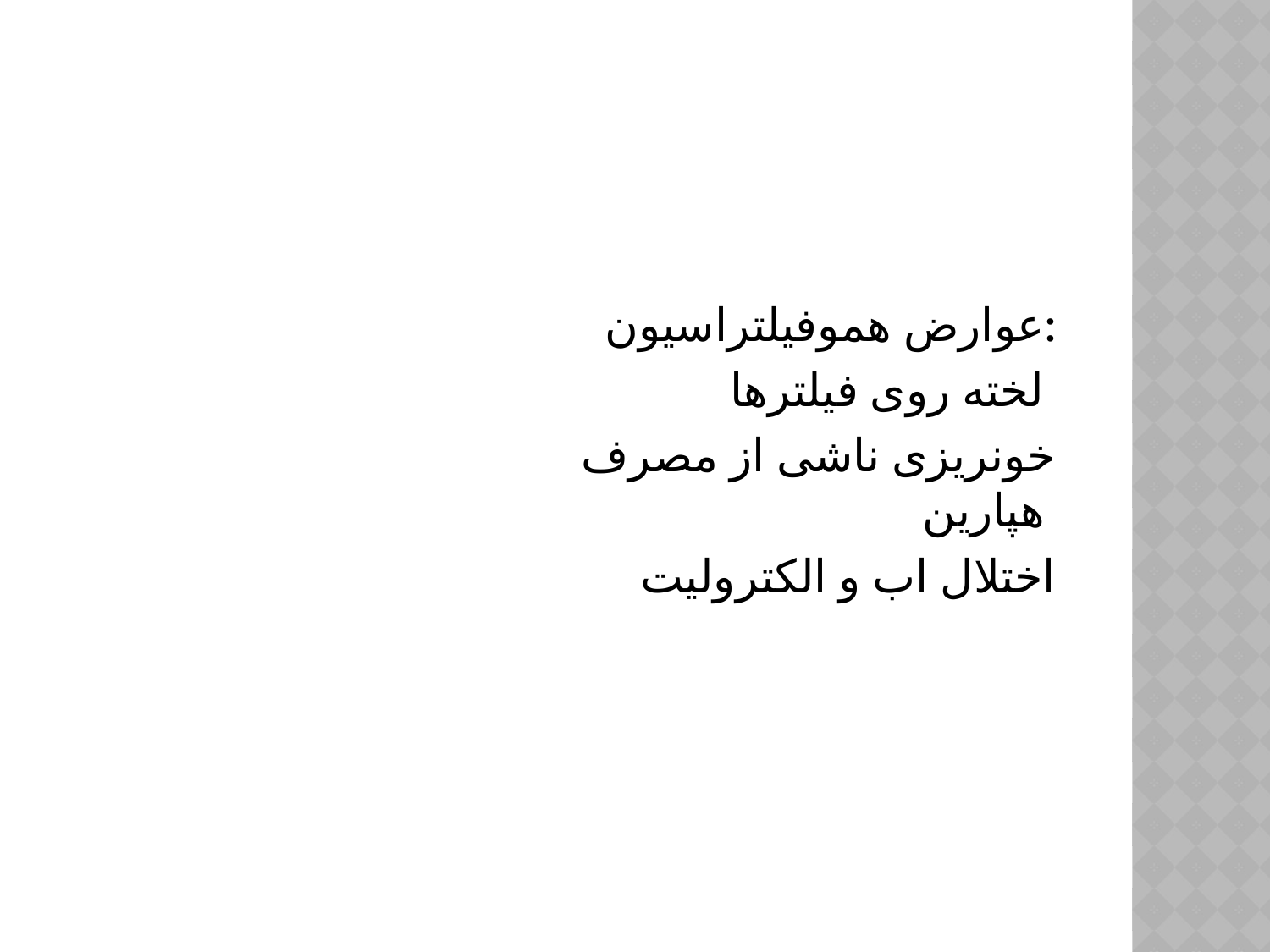

#

    عوارض هموفیلتراسیون:
                                 لخته روی فیلترها
                                 خونریزی ناشی از مصرف هپارین
                                 اختلال اب و الکترولیت